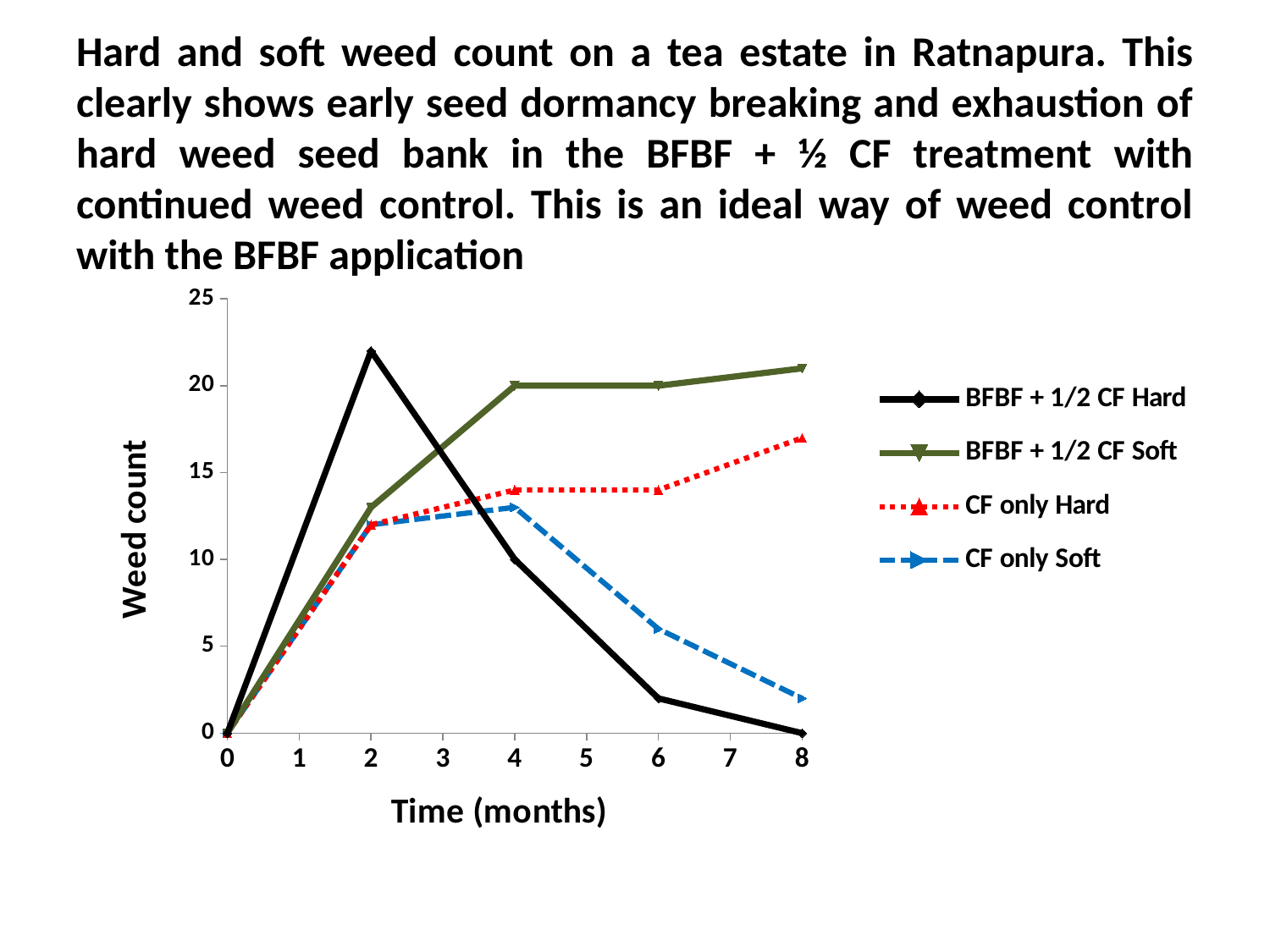

# Hard and soft weed count on a tea estate in Ratnapura. This clearly shows early seed dormancy breaking and exhaustion of hard weed seed bank in the BFBF + ½ CF treatment with continued weed control. This is an ideal way of weed control with the BFBF application

### Chart

| Category | BFBF + 1/2 CF Hard | BFBF + 1/2 CF Soft | CF only Hard | CF only Soft |
|---|---|---|---|---|